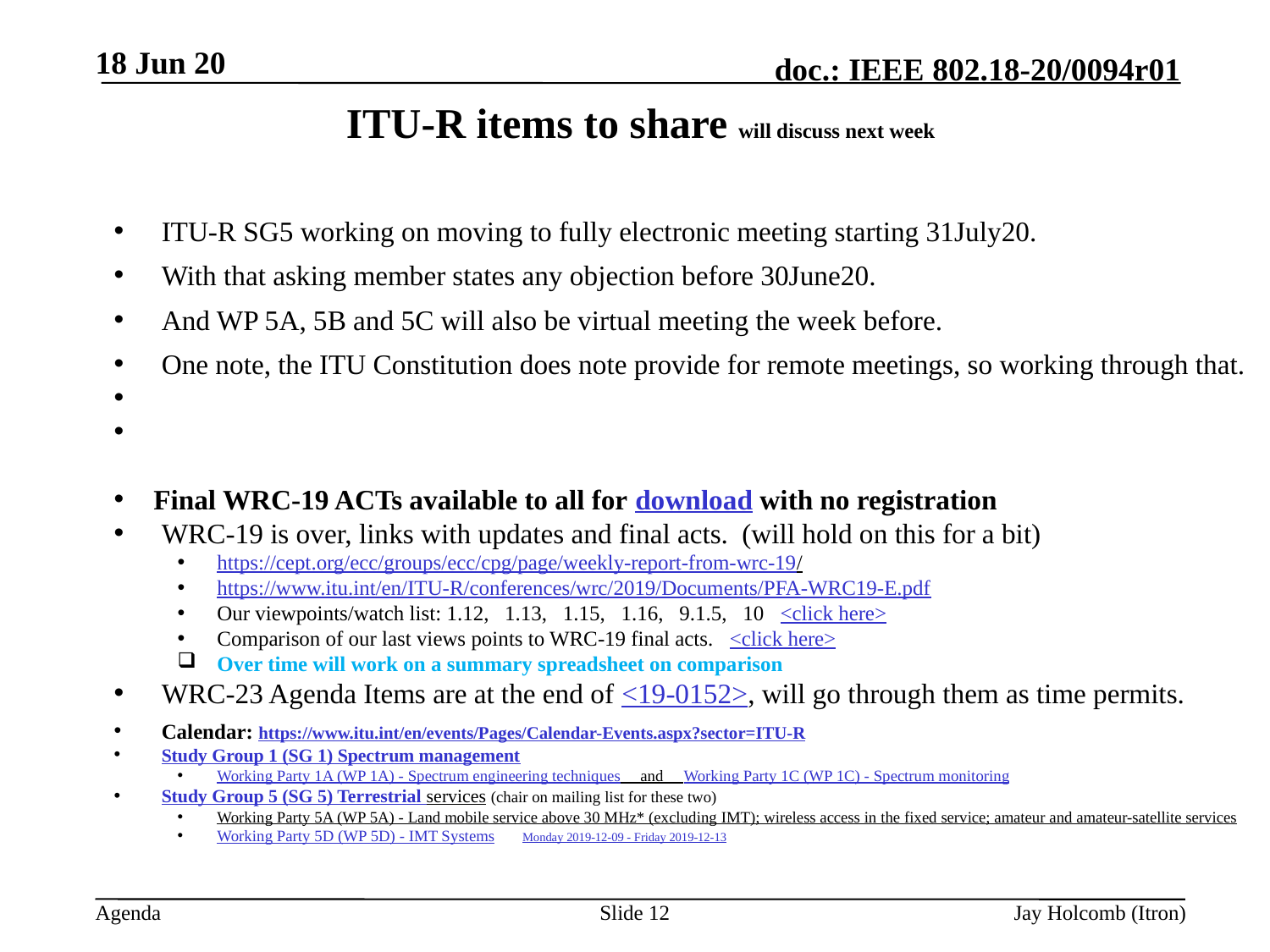

18 Jun 20
# ITU-R items to share will discuss next week

ITU-R SG5 working on moving to fully electronic meeting starting 31July20.
With that asking member states any objection before 30June20.
And WP 5A, 5B and 5C will also be virtual meeting the week before.
One note, the ITU Constitution does note provide for remote meetings, so working through that.

Final WRC-19 ACTs available to all for download with no registration
WRC-19 is over, links with updates and final acts.  (will hold on this for a bit)
https://cept.org/ecc/groups/ecc/cpg/page/weekly-report-from-wrc-19/
https://www.itu.int/en/ITU-R/conferences/wrc/2019/Documents/PFA-WRC19-E.pdf
Our viewpoints/watch list: 1.12,   1.13,   1.15,   1.16,   9.1.5,   10   <click here>
Comparison of our last views points to WRC-19 final acts.   <click here>
Over time will work on a summary spreadsheet on comparison
WRC-23 Agenda Items are at the end of <19-0152>, will go through them as time permits.

Calendar: https://www.itu.int/en/events/Pages/Calendar-Events.aspx?sector=ITU-R
Study Group 1 (SG 1) Spectrum management
Working Party 1A (WP 1A) - Spectrum engineering techniques     and     Working Party 1C (WP 1C) - Spectrum monitoring​​
Study Group 5 (SG 5) Terrestrial services (chair on mailing list for these two)
Working Party 5A (WP 5A) - Land mobile service above 30 MHz* (excluding IMT); wireless access in the fixed service; amateur and amateur-satellite services
Working Party 5D (WP 5D) - IMT Systems       Monday 2019-12-09 - Friday 2019-12-13
Slide 12
Jay Holcomb (Itron)